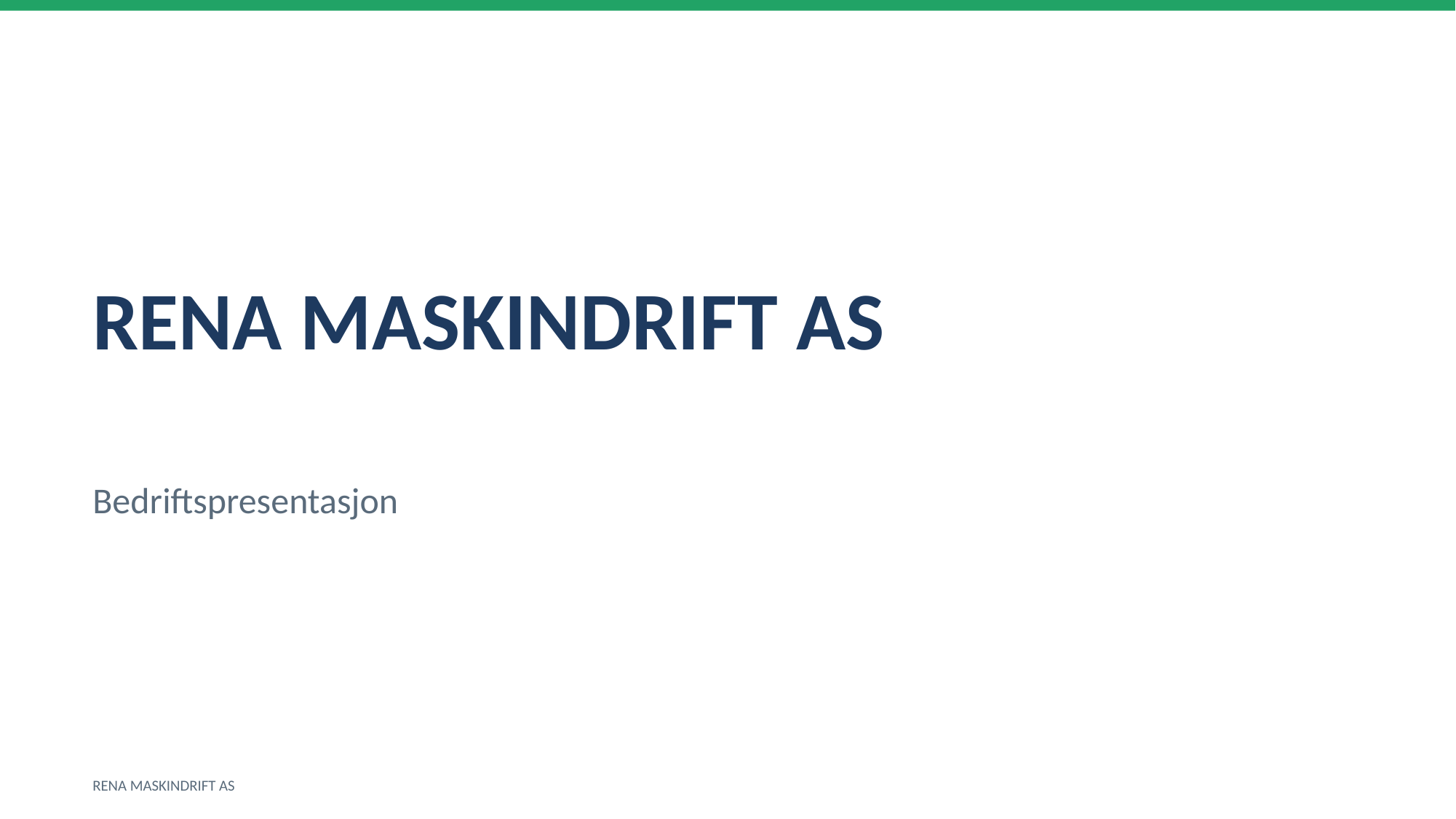

RENA MASKINDRIFT AS
Bedriftspresentasjon
RENA MASKINDRIFT AS